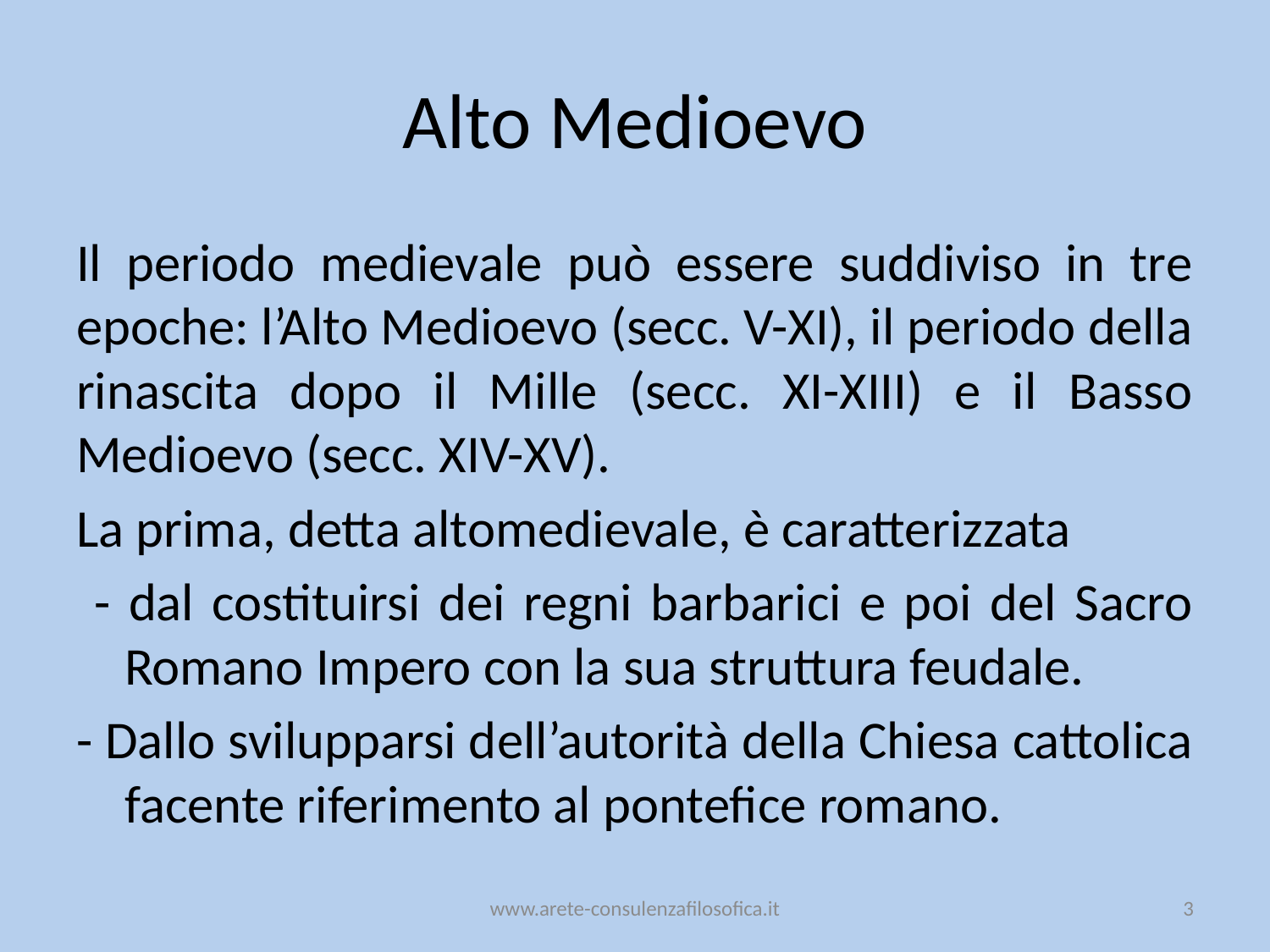

# Alto Medioevo
Il periodo medievale può essere suddiviso in tre epoche: l’Alto Medioevo (secc. V-XI), il periodo della rinascita dopo il Mille (secc. XI-XIII) e il Basso Medioevo (secc. XIV-XV).
La prima, detta altomedievale, è caratterizzata
 - dal costituirsi dei regni barbarici e poi del Sacro Romano Impero con la sua struttura feudale.
- Dallo svilupparsi dell’autorità della Chiesa cattolica facente riferimento al pontefice romano.
www.arete-consulenzafilosofica.it
3